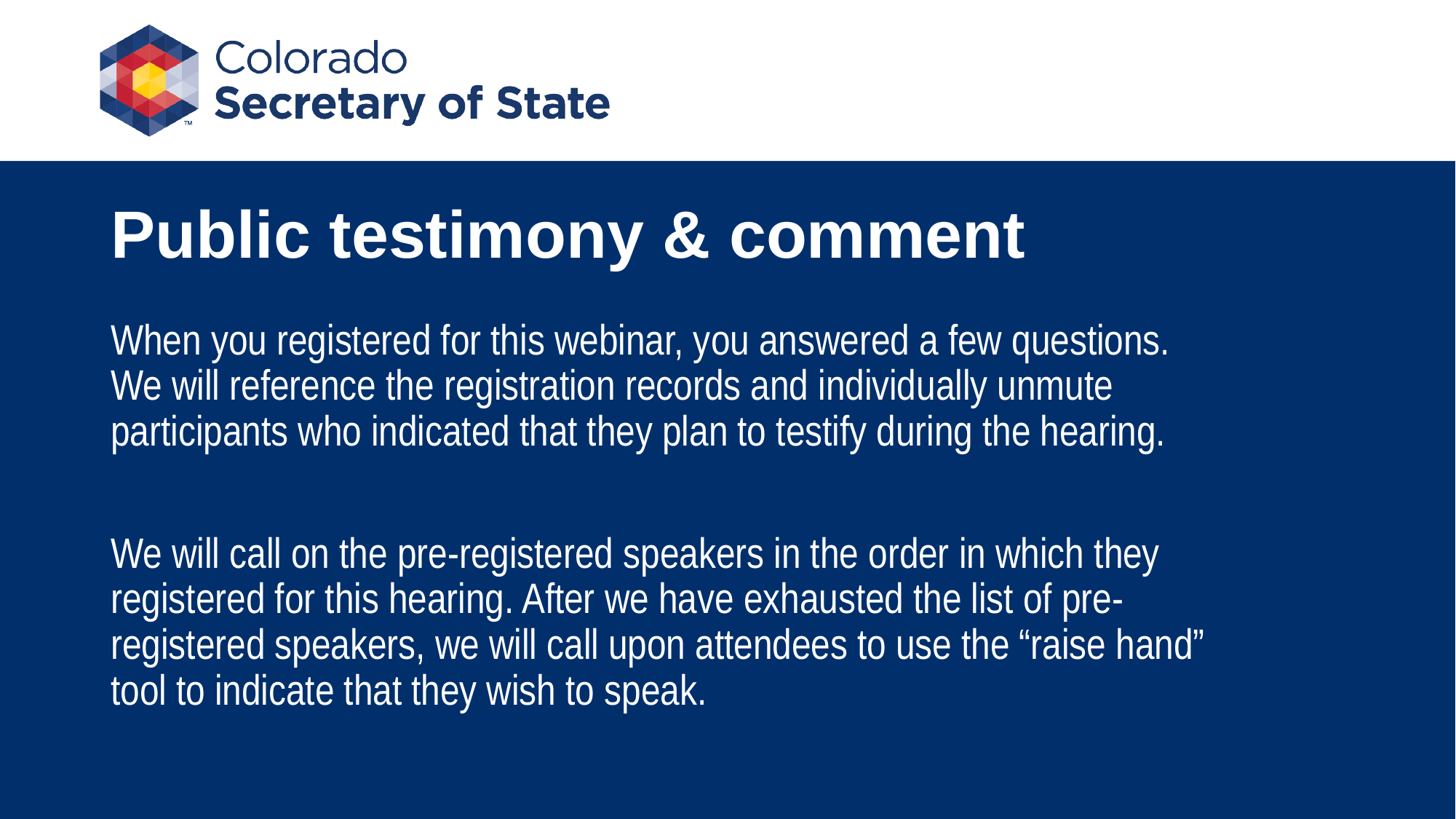

# Public testimony & comment
When you registered for this webinar, you answered a few questions. We will reference the registration records and individually unmute participants who indicated that they plan to testify during the hearing.

We will call on the pre-registered speakers in the order in which they registered for this hearing. After we have exhausted the list of pre-registered speakers, we will call upon attendees to use the “raise hand” tool to indicate that they wish to speak.